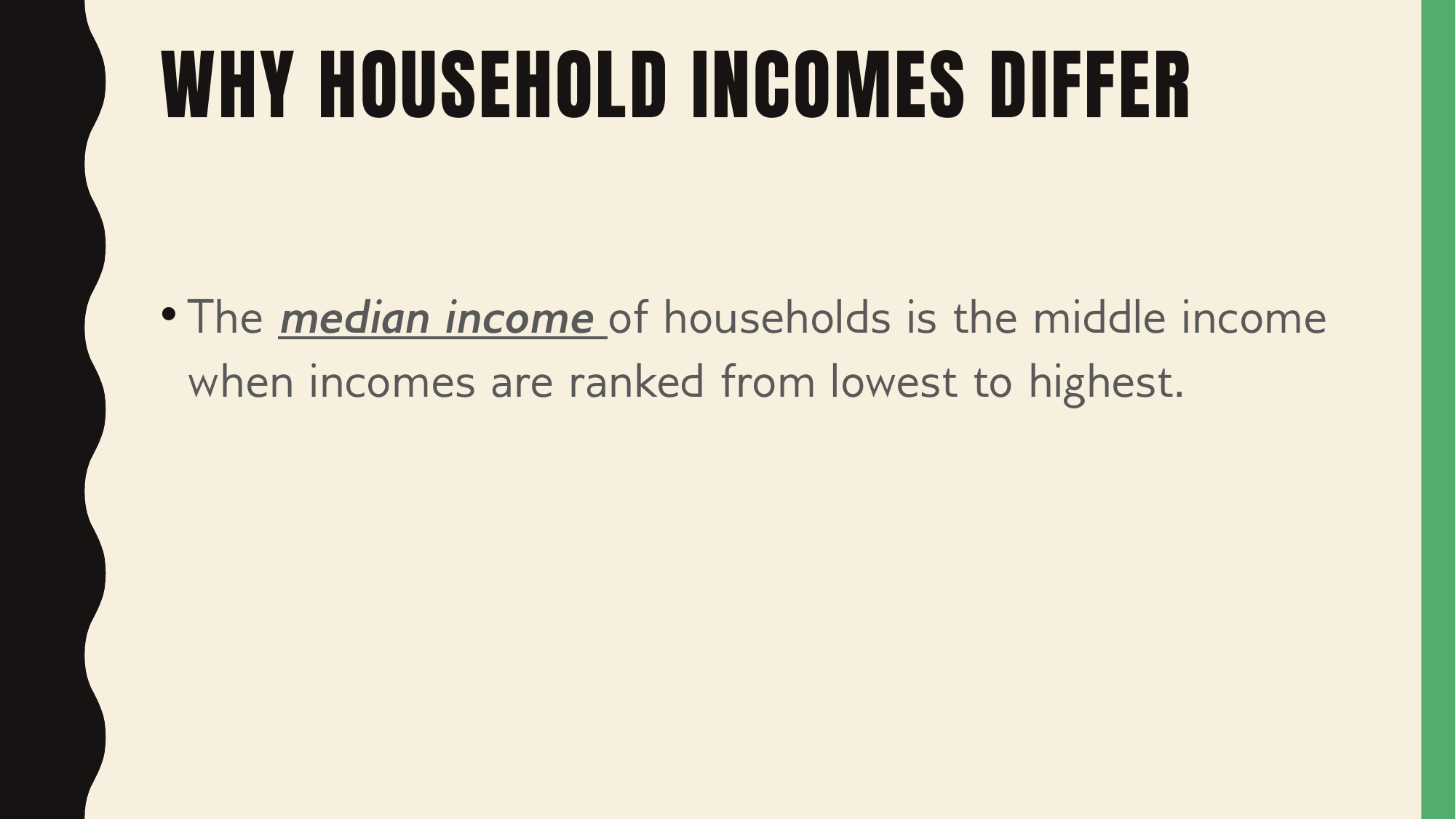

# Why household incomes differ
The median income of households is the middle income when incomes are ranked from lowest to highest.